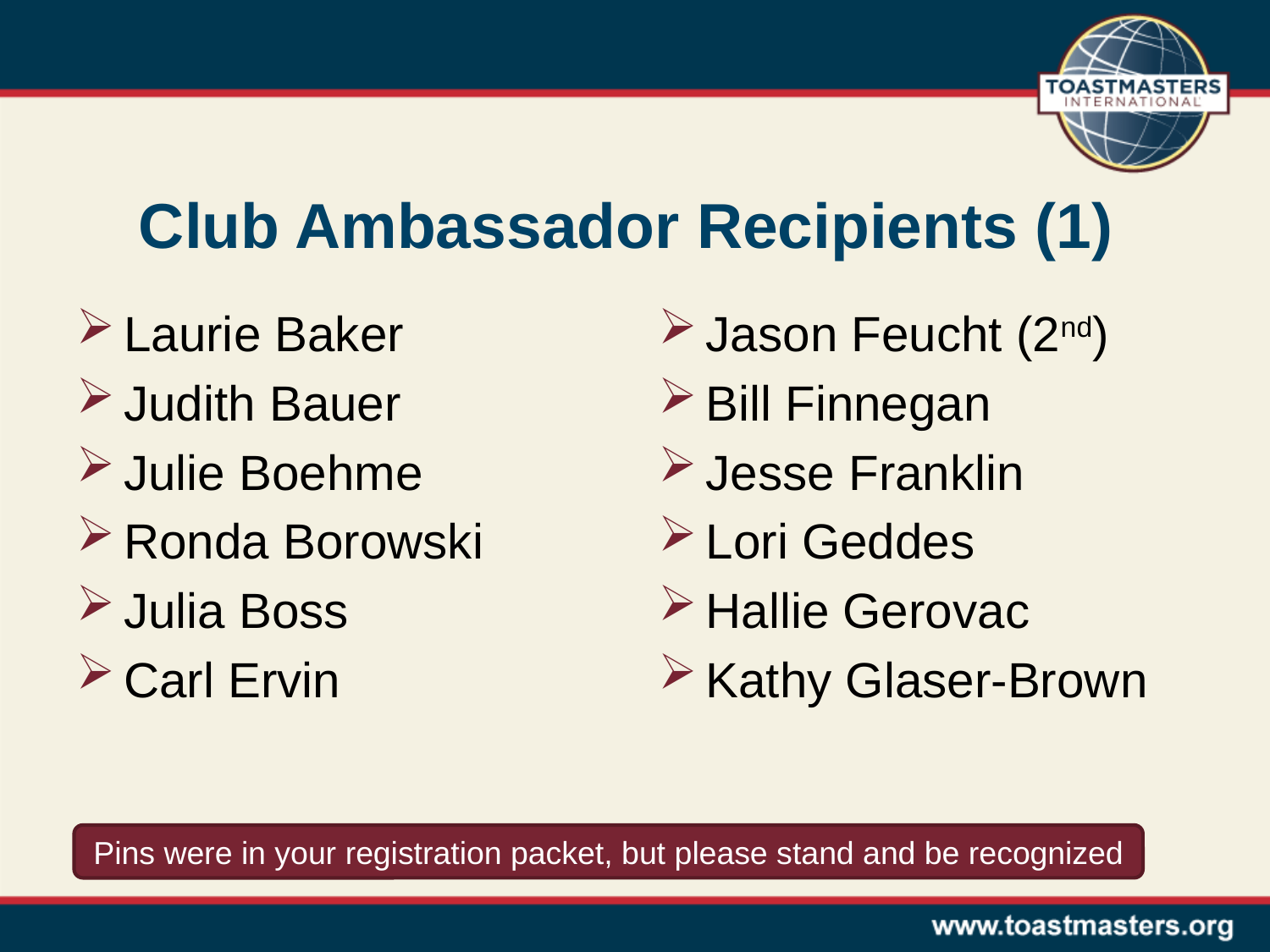

# Club Ambassador Recipients (1)
Laurie Baker
Judith Bauer
Julie Boehme
Ronda Borowski
Julia Boss
Carl Ervin
Jason Feucht (2nd)
Bill Finnegan
Jesse Franklin
Lori Geddes
Hallie Gerovac
Kathy Glaser-Brown

Pins were in your registration packet, but please stand and be recognized